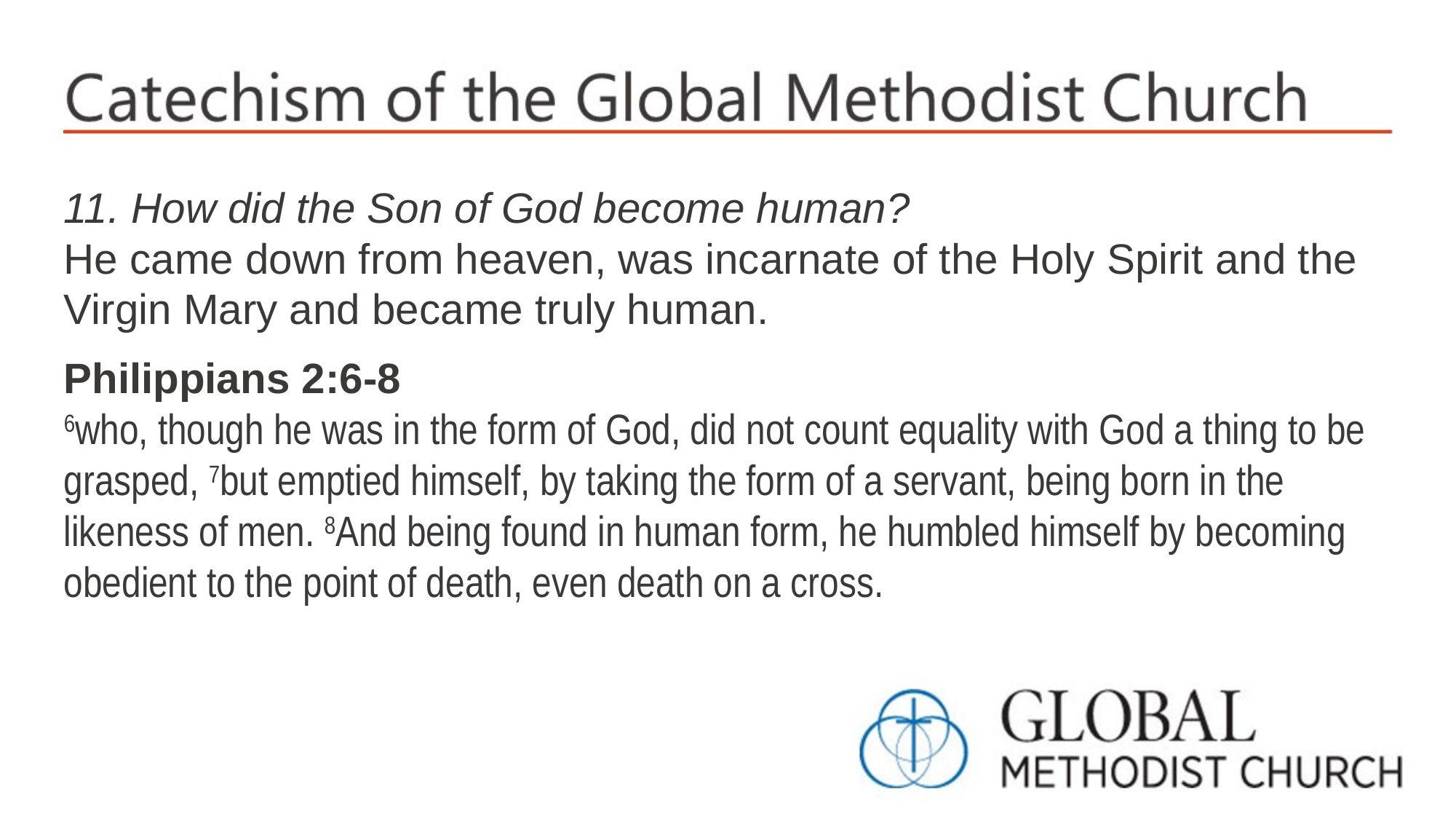

11. How did the Son of God become human?
He came down from heaven, was incarnate of the Holy Spirit and the Virgin Mary and became truly human.
Philippians 2:6-8
6who, though he was in the form of God, did not count equality with God a thing to be grasped, 7but emptied himself, by taking the form of a servant, being born in the likeness of men. 8And being found in human form, he humbled himself by becoming obedient to the point of death, even death on a cross.